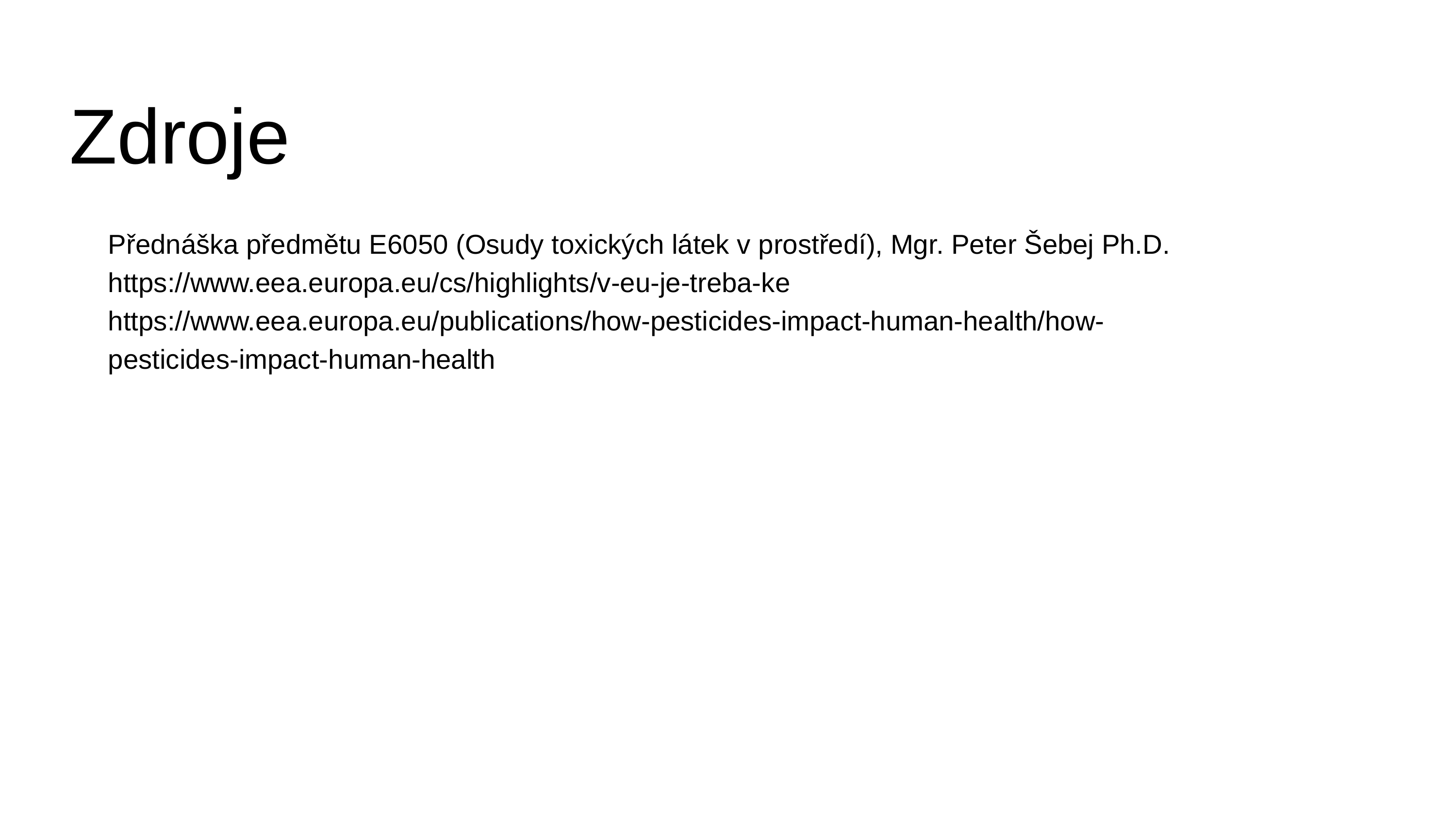

Zdroje
Přednáška předmětu E6050 (Osudy toxických látek v prostředí), Mgr. Peter Šebej Ph.D.
https://www.eea.europa.eu/cs/highlights/v-eu-je-treba-ke
https://www.eea.europa.eu/publications/how-pesticides-impact-human-health/how-pesticides-impact-human-health